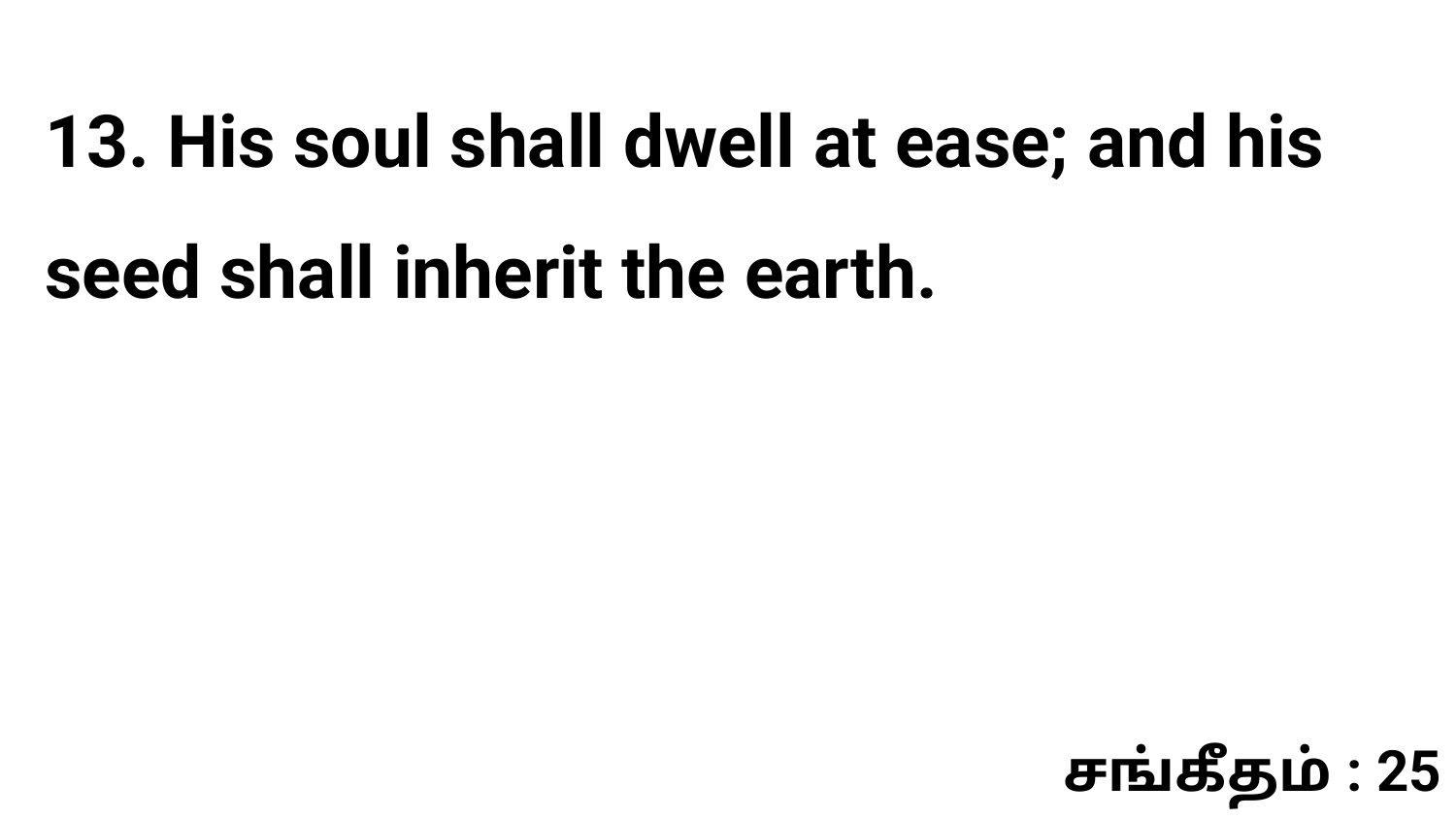

13. His soul shall dwell at ease; and his seed shall inherit the earth.
சங்கீதம் : 25